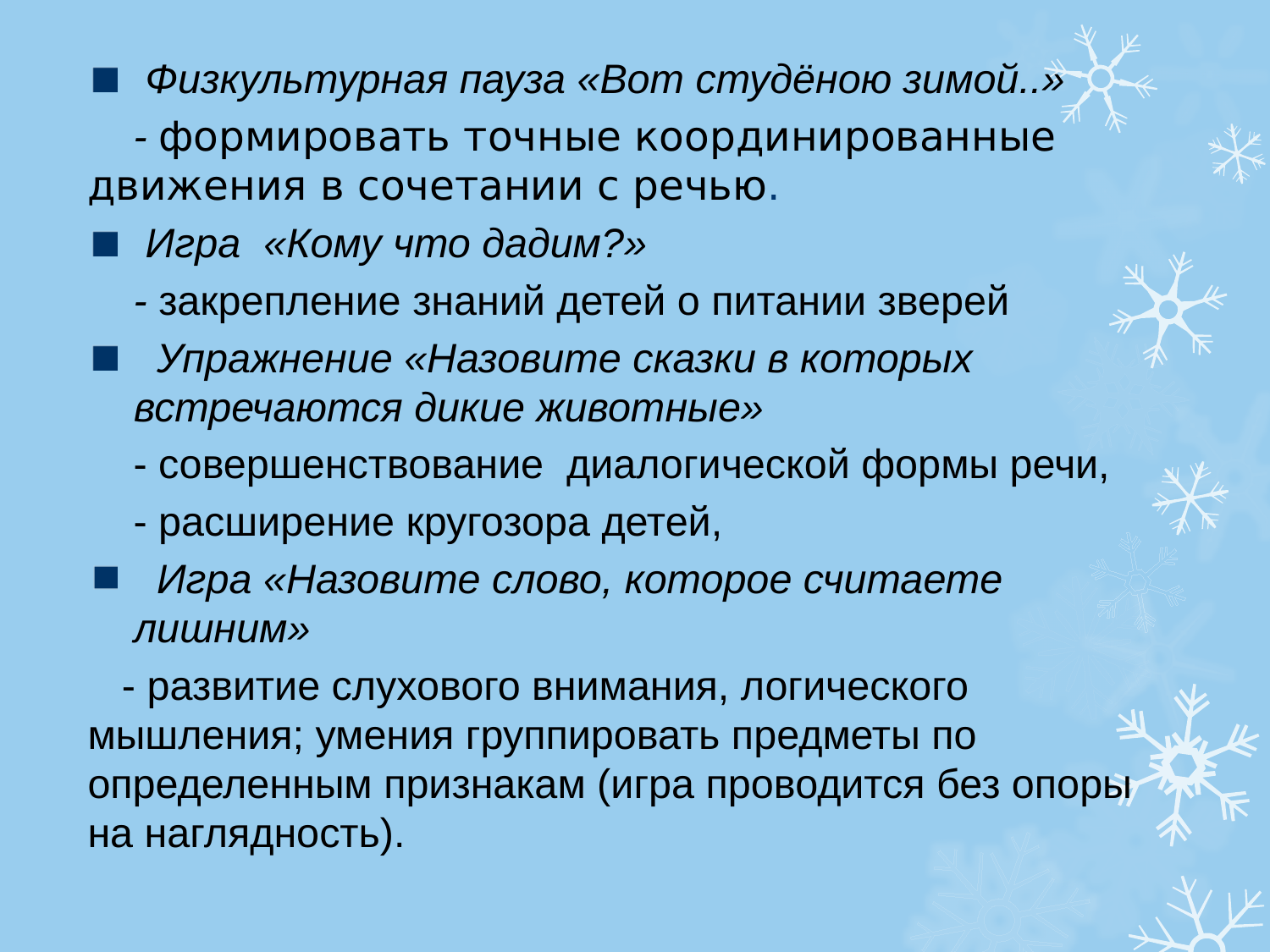

#
 Физкультурная пауза «Вот студёною зимой..»
    - формировать точные координированные движения в сочетании с речью.
 Игра  «Кому что дадим?»
    - закрепление знаний детей о питании зверей
  Упражнение «Назовите сказки в которых встречаются дикие животные»
    - совершенствование  диалогической формы речи,
    - расширение кругозора детей,
  Игра «Назовите слово, которое считаете   лишним»
   - развитие слухового внимания, логического мышления; умения группировать предметы по определенным признакам (игра проводится без опоры на наглядность).